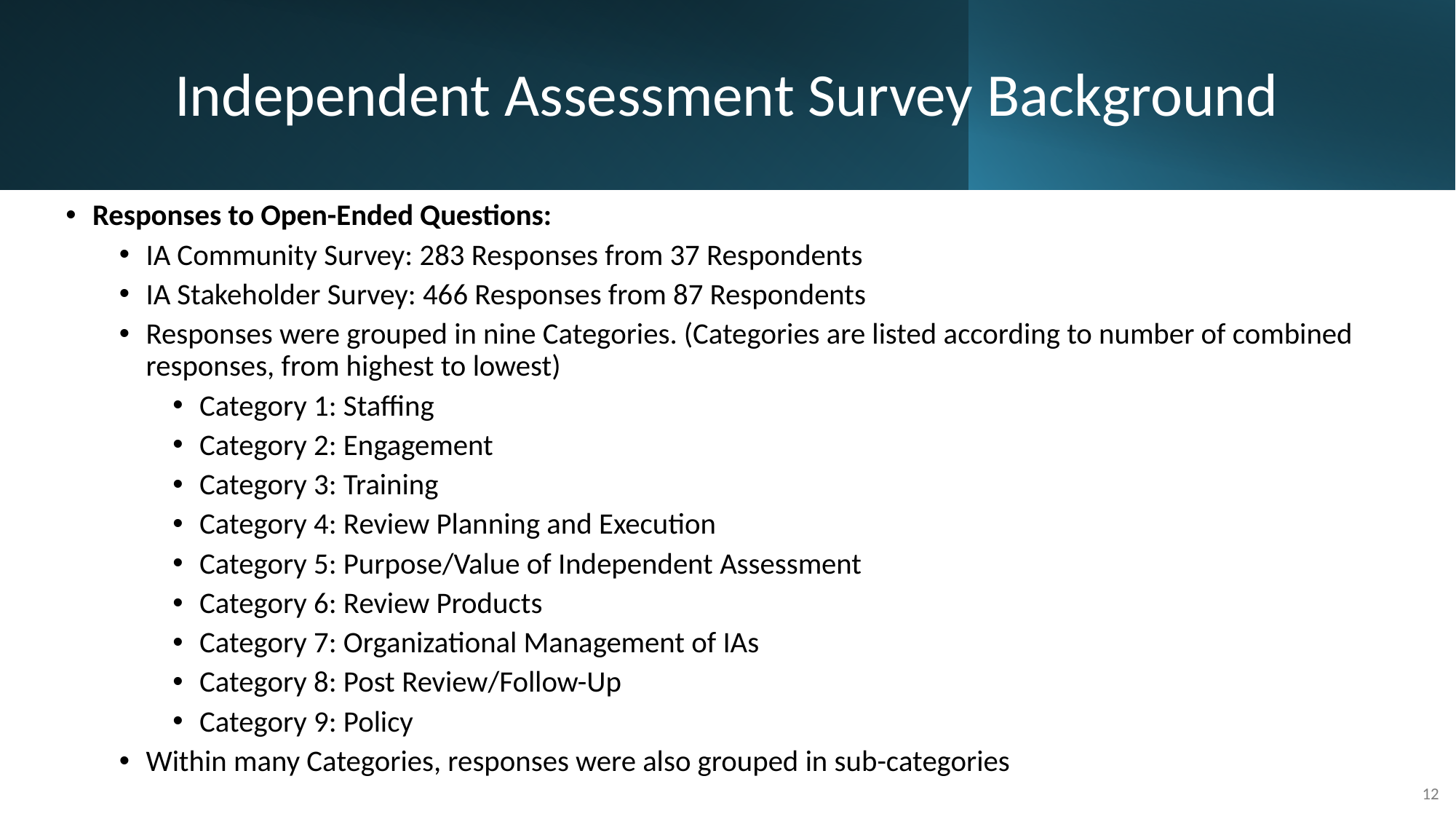

# Independent Assessment Survey Background
Responses to Open-Ended Questions:
IA Community Survey: 283 Responses from 37 Respondents
IA Stakeholder Survey: 466 Responses from 87 Respondents
Responses were grouped in nine Categories. (Categories are listed according to number of combined responses, from highest to lowest)
Category 1: Staffing
Category 2: Engagement
Category 3: Training
Category 4: Review Planning and Execution
Category 5: Purpose/Value of Independent Assessment
Category 6: Review Products
Category 7: Organizational Management of IAs
Category 8: Post Review/Follow-Up
Category 9: Policy
Within many Categories, responses were also grouped in sub-categories
12